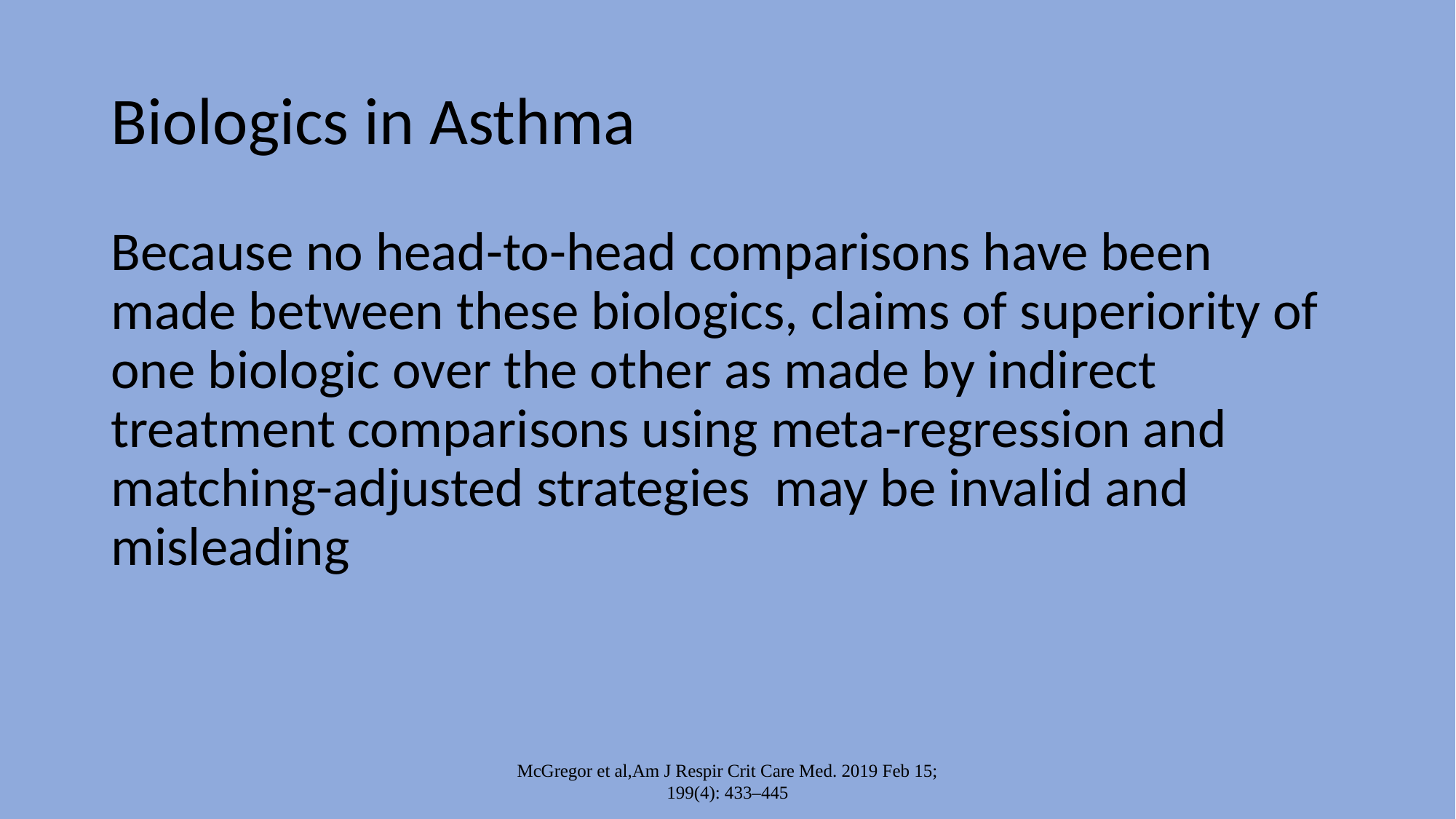

# Biologics in Asthma
Because no head-to-head comparisons have been made between these biologics, claims of superiority of one biologic over the other as made by indirect treatment comparisons using meta-regression and matching-adjusted strategies  may be invalid and misleading
McGregor et al,Am J Respir Crit Care Med. 2019 Feb 15; 199(4): 433–445